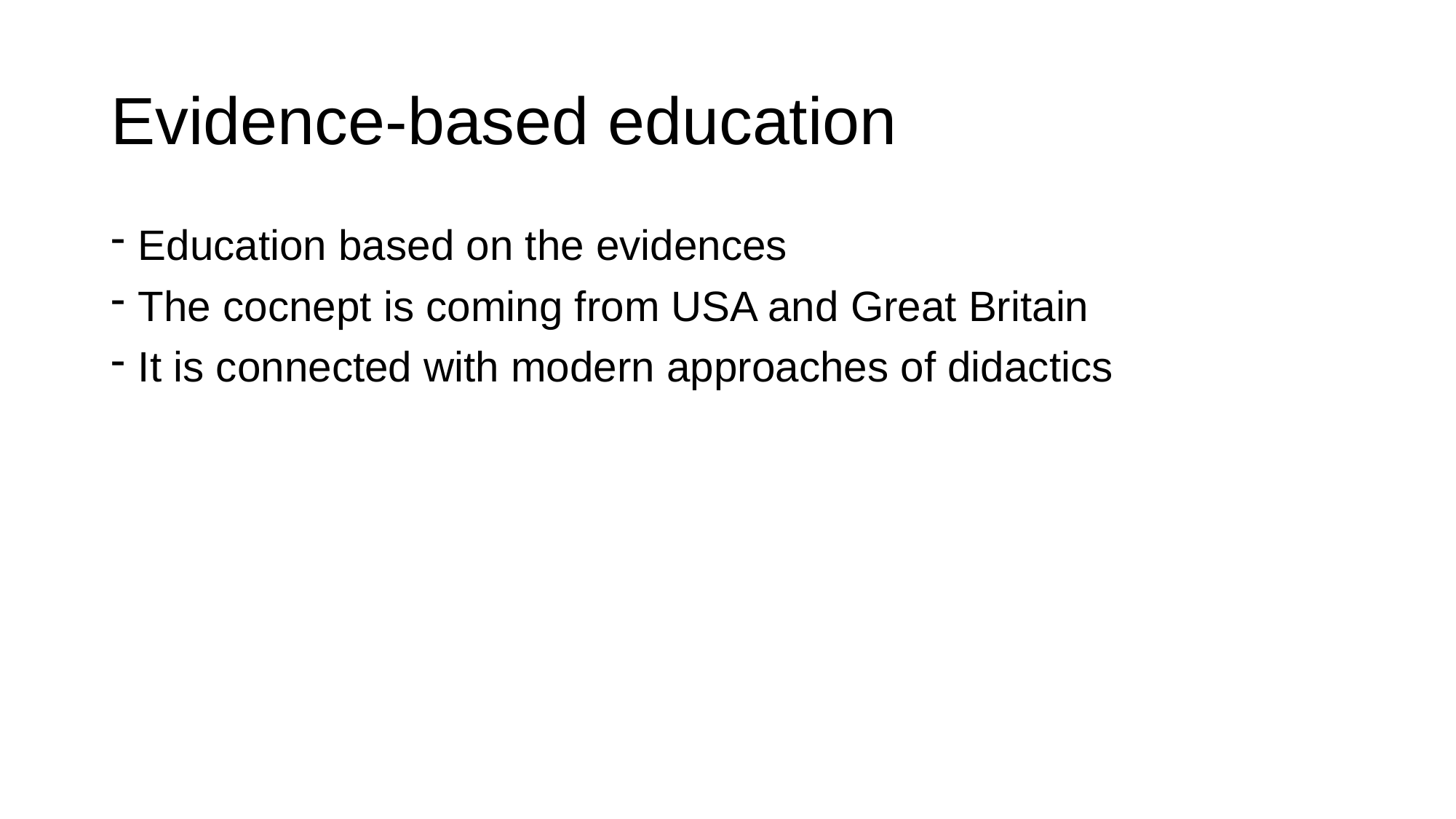

# Evidence-based education
Education based on the evidences
The cocnept is coming from USA and Great Britain
It is connected with modern approaches of didactics